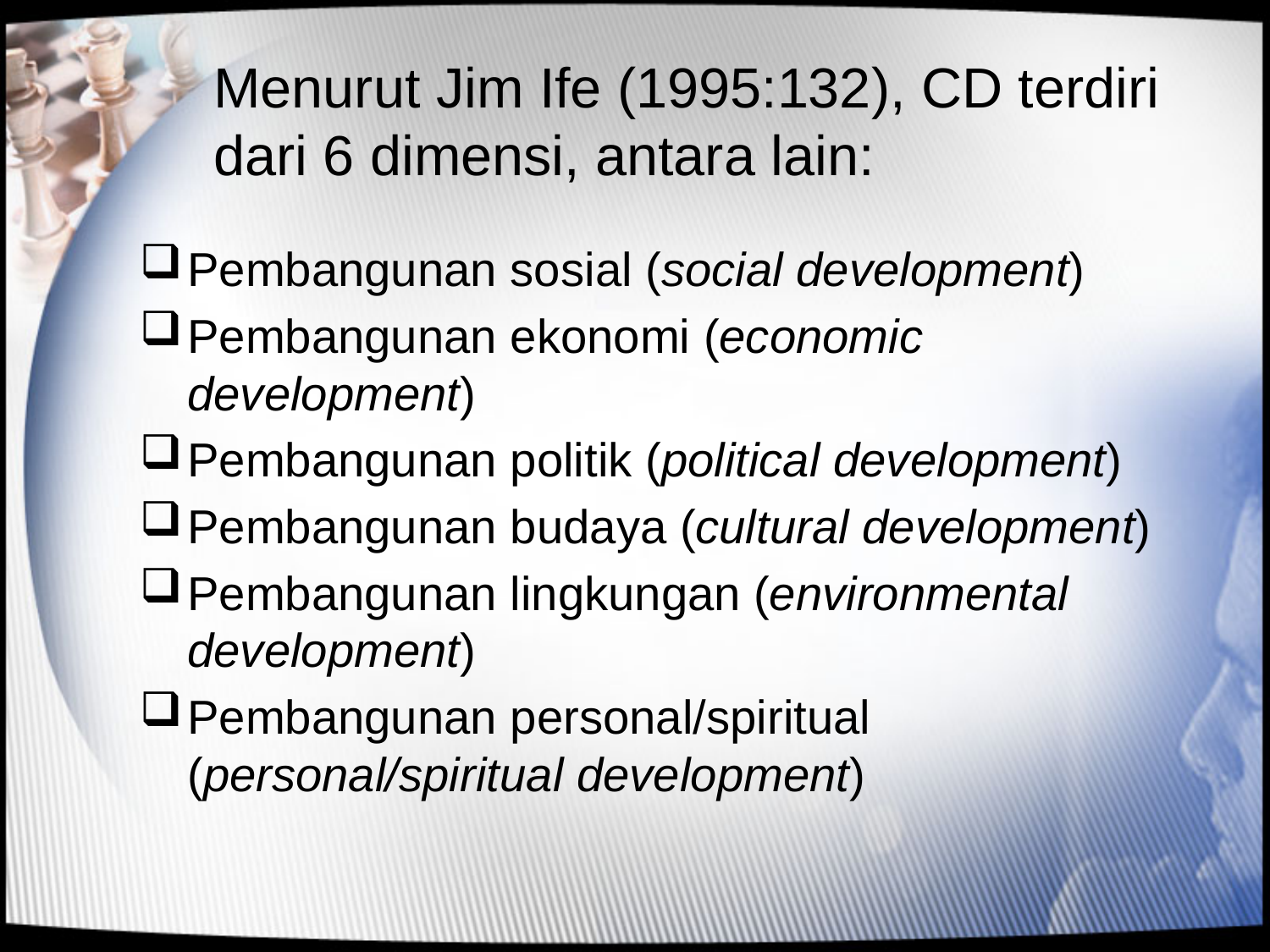

# Menurut Jim Ife (1995:132), CD terdiri dari 6 dimensi, antara lain:
Pembangunan sosial (social development)
Pembangunan ekonomi (economic development)
Pembangunan politik (political development)
Pembangunan budaya (cultural development)
Pembangunan lingkungan (environmental development)
Pembangunan personal/spiritual (personal/spiritual development)